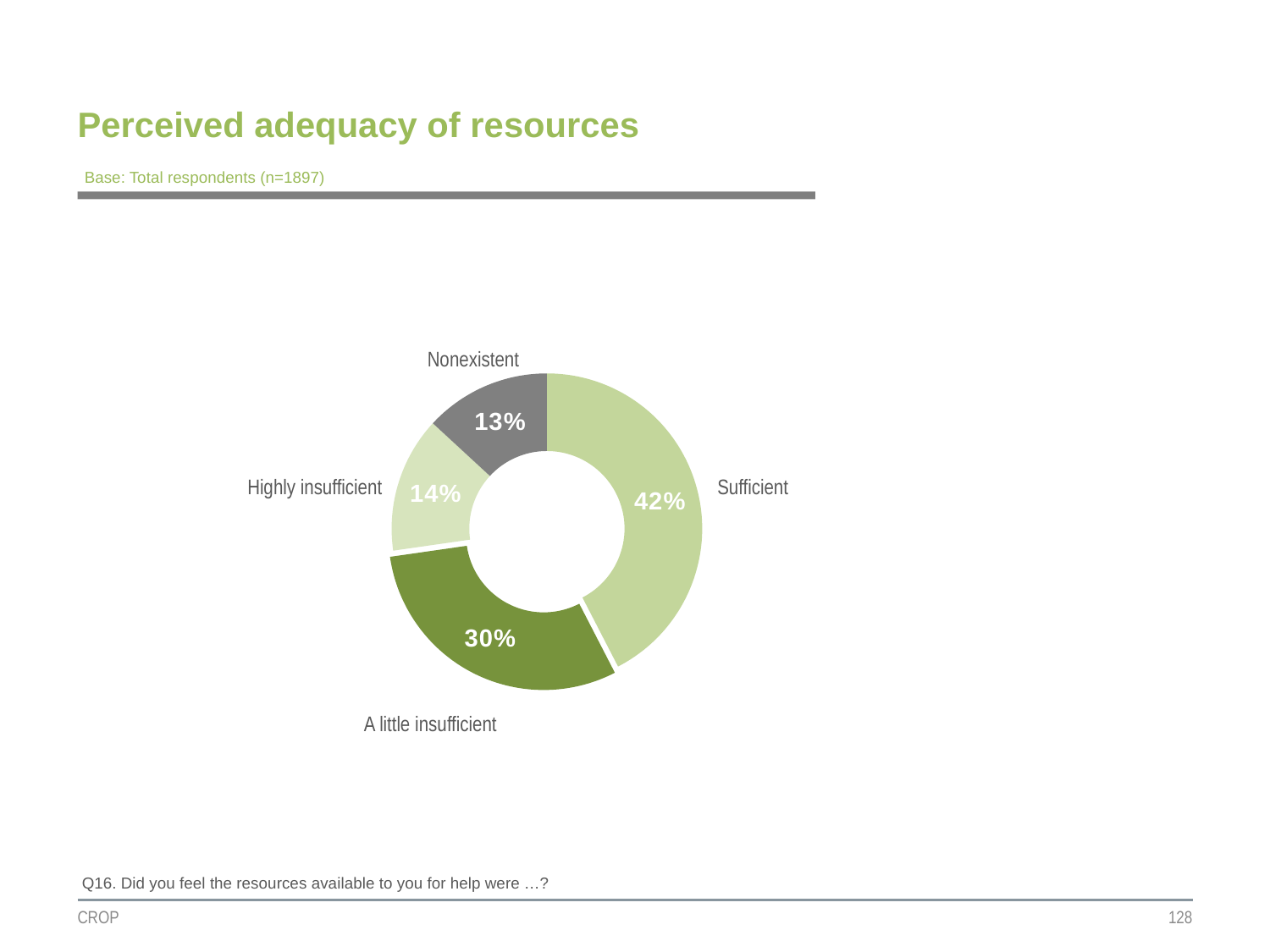

# Perceived adequacy of resources
Base: Total respondents (n=1897)

### Chart

| Category | Colonne1 |
|---|---|
| Suffisantes | 0.42 |
| Un peu insuffisantes | 0.3 |
| Très insuffisantes | 0.14 |
| Inexistantes | 0.13 |
Nonexistent
Highly insufficient
Sufficient
A little insufficient
Q16. Did you feel the resources available to you for help were …?
CROP
128